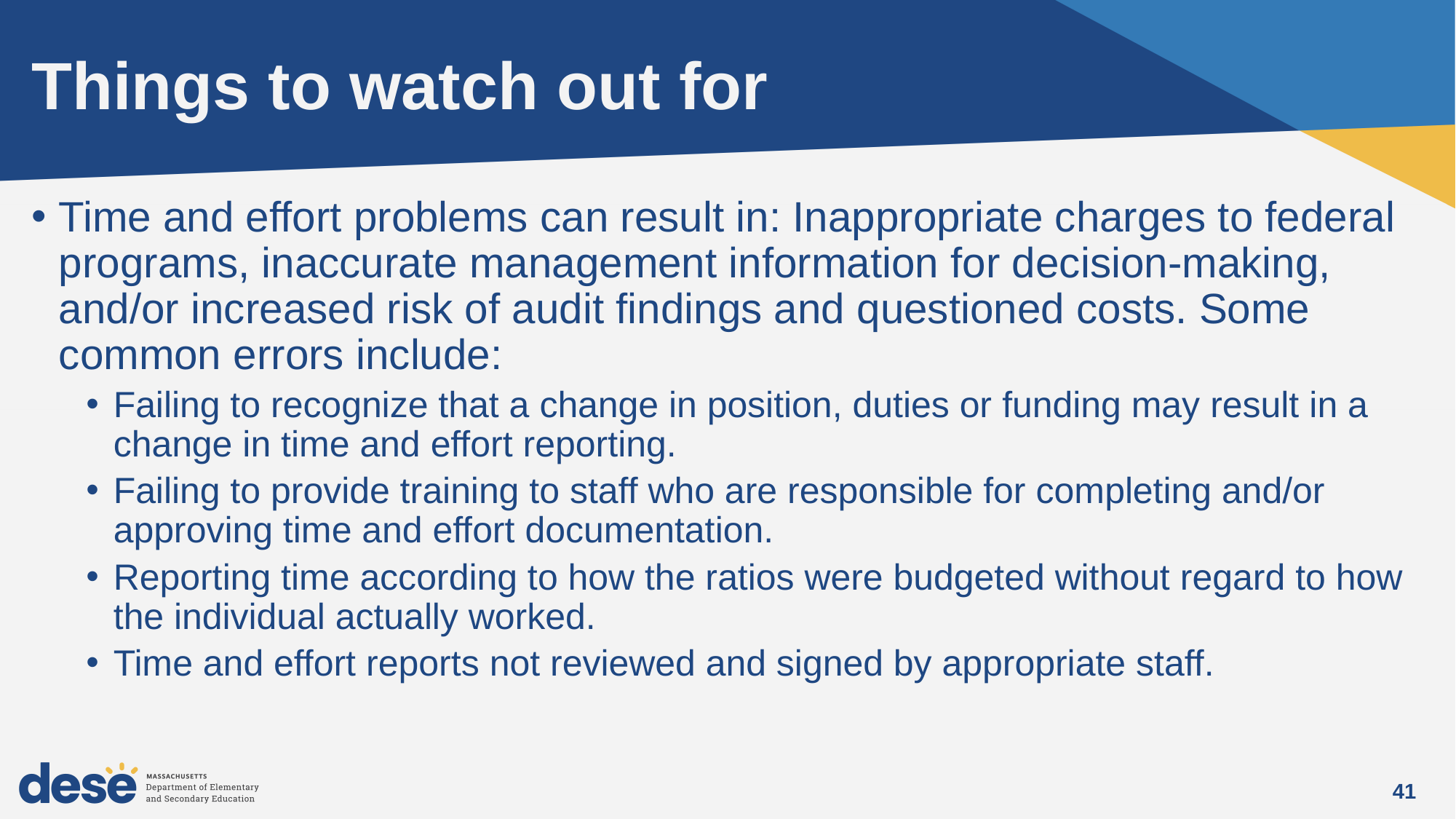

# Things to watch out for
Time and effort problems can result in: Inappropriate charges to federal programs, inaccurate management information for decision-making, and/or increased risk of audit findings and questioned costs. Some common errors include:
Failing to recognize that a change in position, duties or funding may result in a change in time and effort reporting.
Failing to provide training to staff who are responsible for completing and/or approving time and effort documentation.
Reporting time according to how the ratios were budgeted without regard to how the individual actually worked.
Time and effort reports not reviewed and signed by appropriate staff.

41